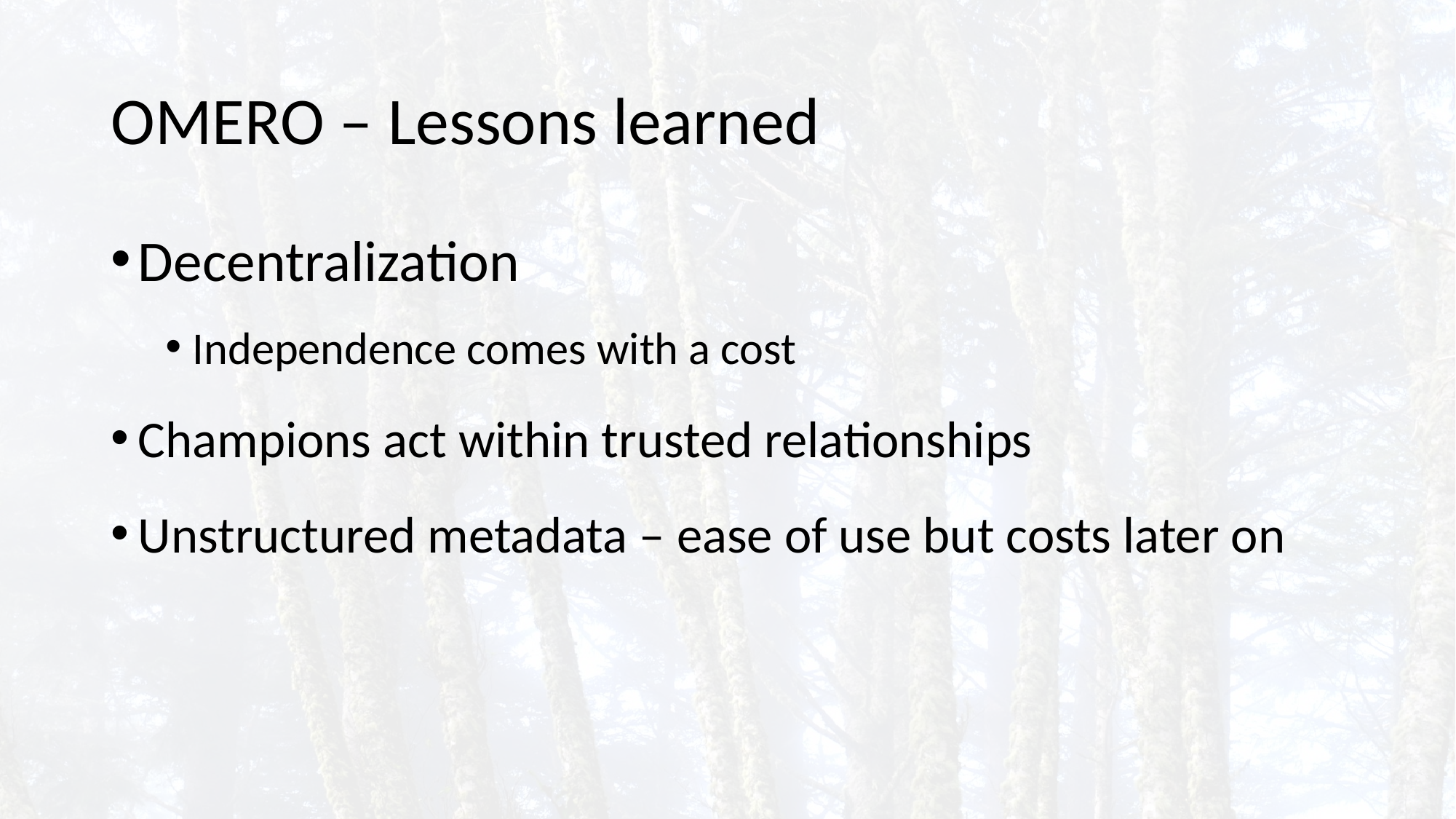

# OMERO – Lessons learned
Decentralization
Independence comes with a cost
Champions act within trusted relationships
Unstructured metadata – ease of use but costs later on